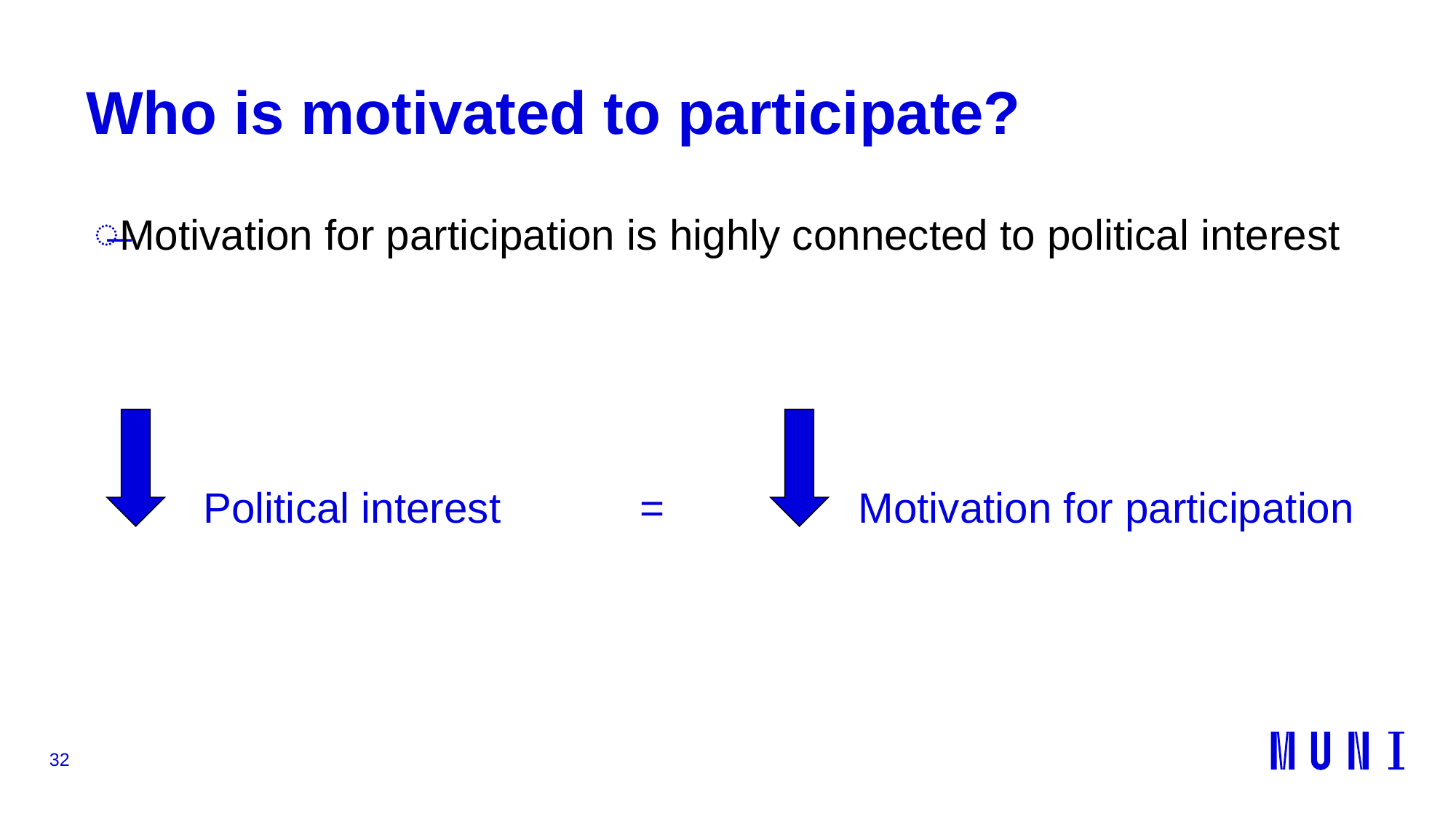

# Who is motivated to participate?
Motivation for participation is highly connected to political interest

	Political interest 		= 		Motivation for participation

32